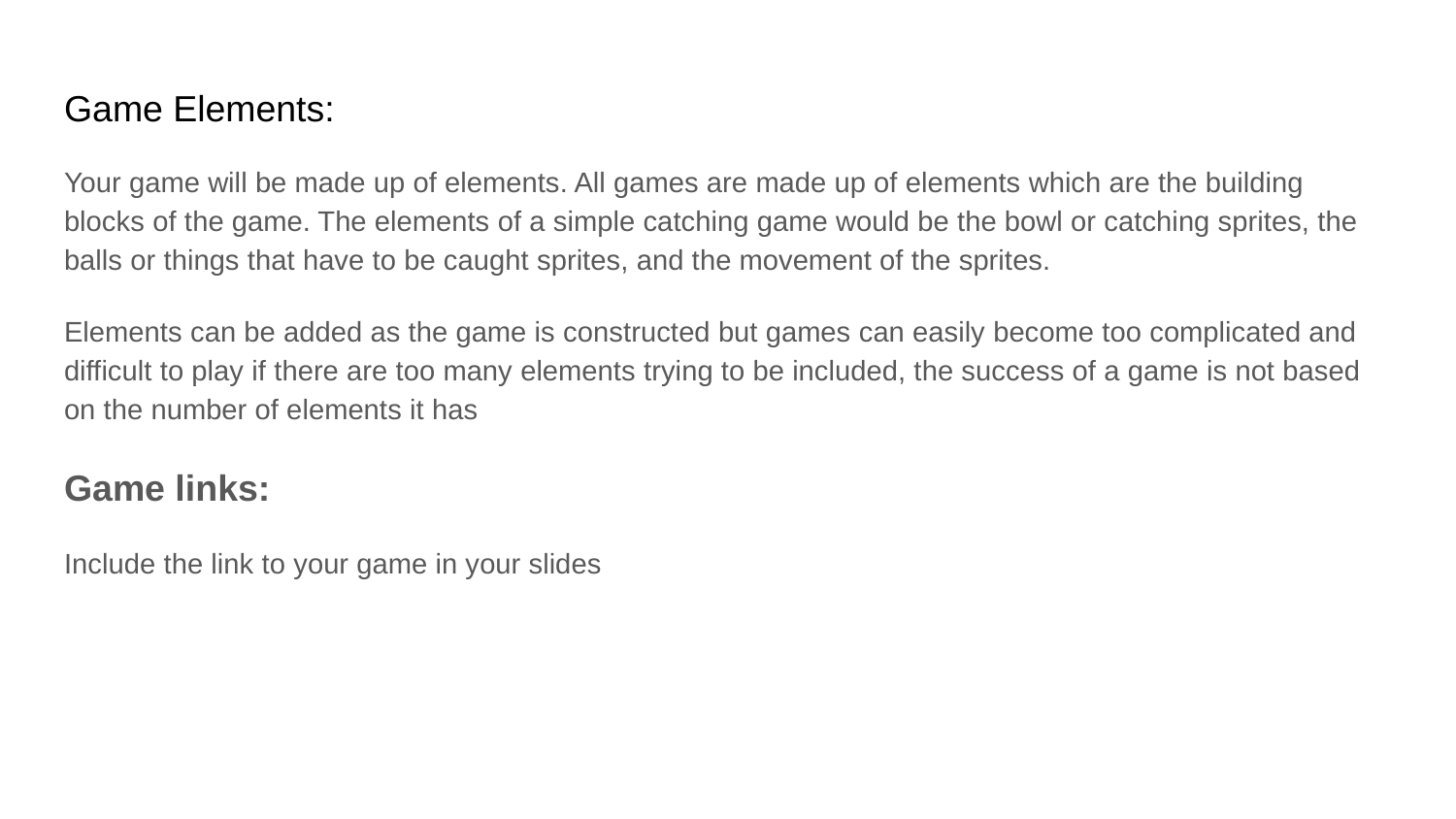

# Game Elements:

Your game will be made up of elements. All games are made up of elements which are the building blocks of the game. The elements of a simple catching game would be the bowl or catching sprites, the balls or things that have to be caught sprites, and the movement of the sprites.
Elements can be added as the game is constructed but games can easily become too complicated and difficult to play if there are too many elements trying to be included, the success of a game is not based on the number of elements it has
Game links:
Include the link to your game in your slides